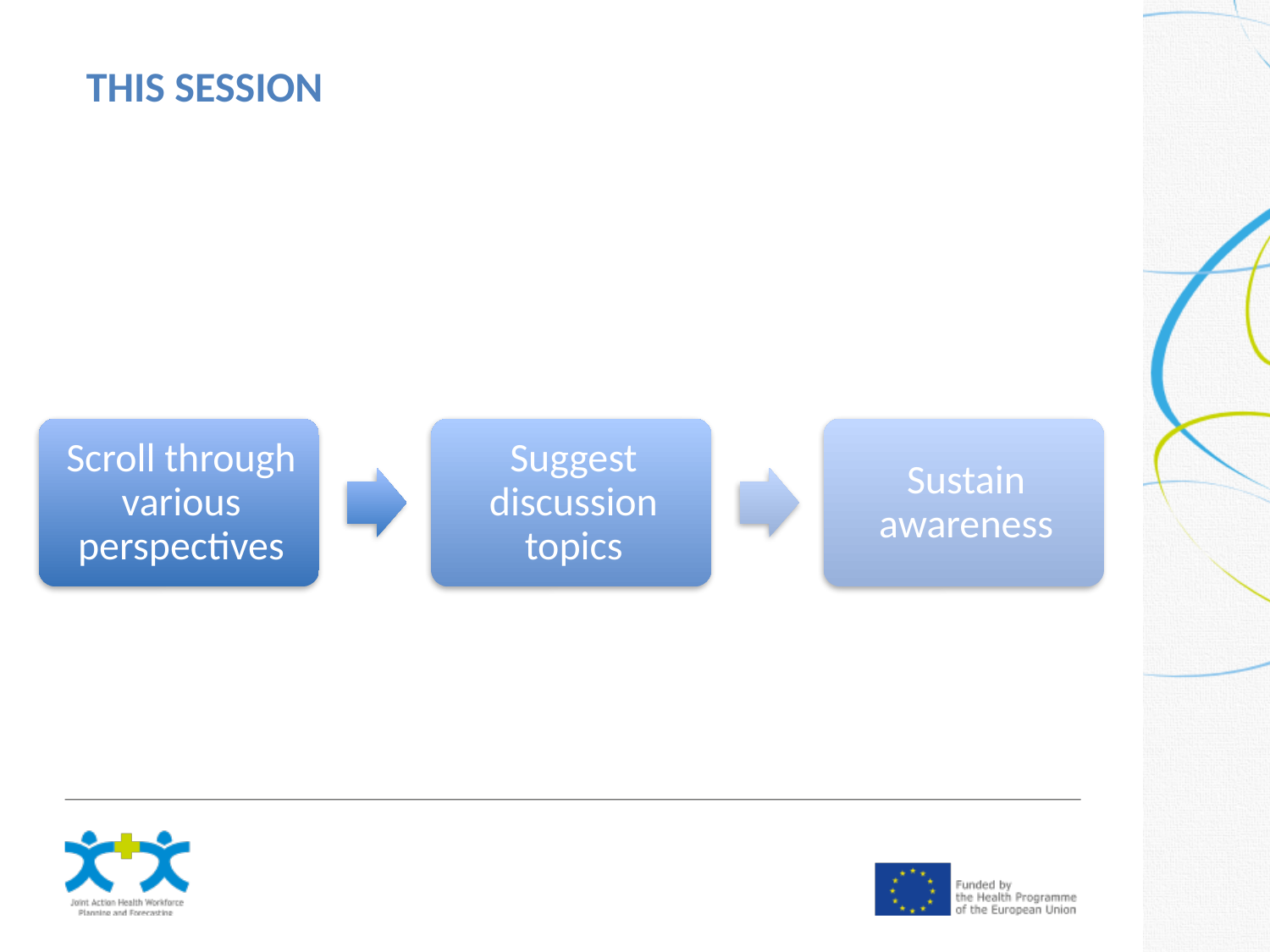

THIS SESSION
Scroll through various perspectives

Suggest discussion topics

Sustain awareness